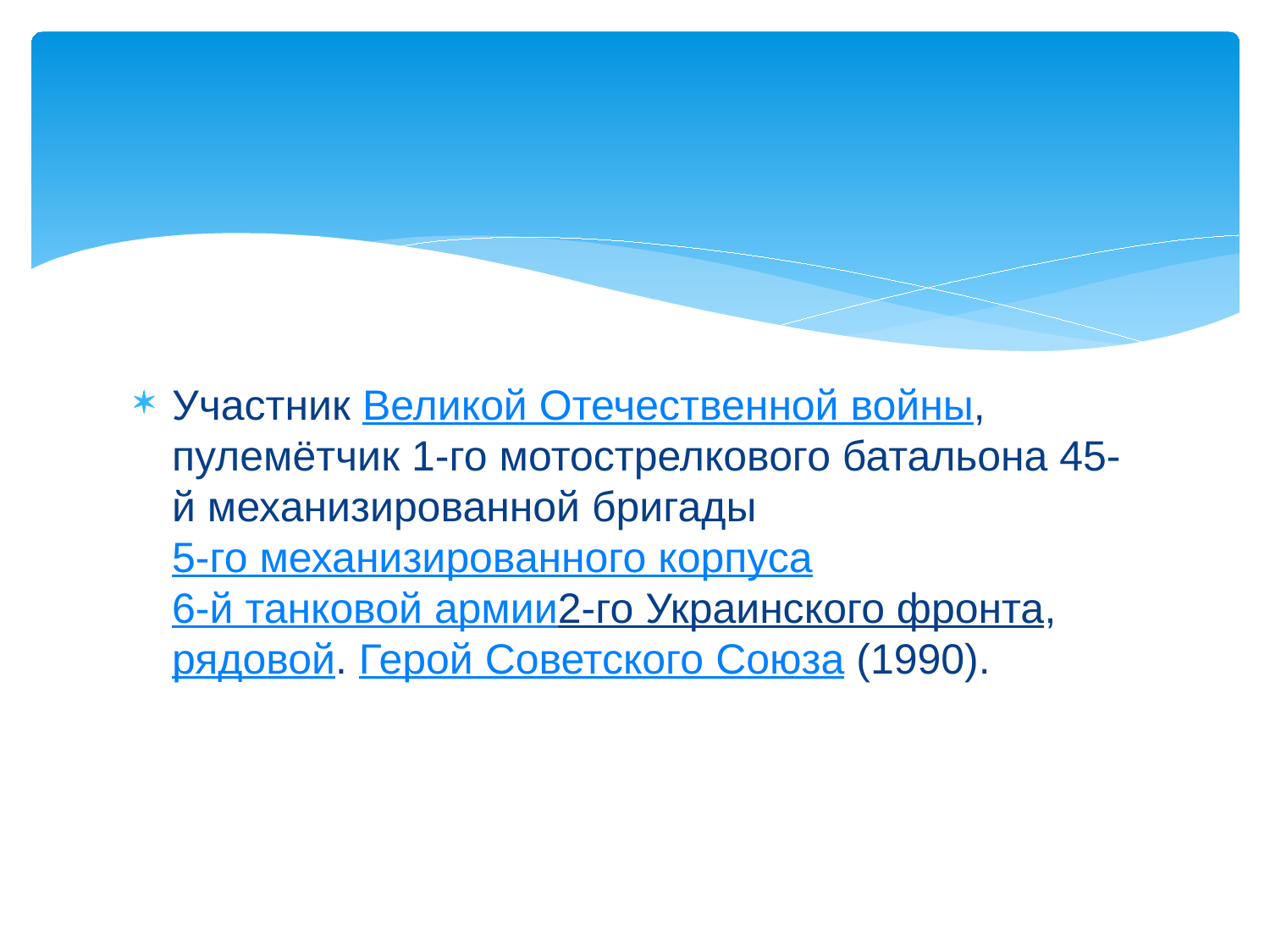

Участник Великой Отечественной войны, пулемётчик 1-го мотострелкового батальона 45-й механизированной бригады 5-го механизированного корпуса 6-й танковой армии2-го Украинского фронта, рядовой. Герой Советского Союза (1990).